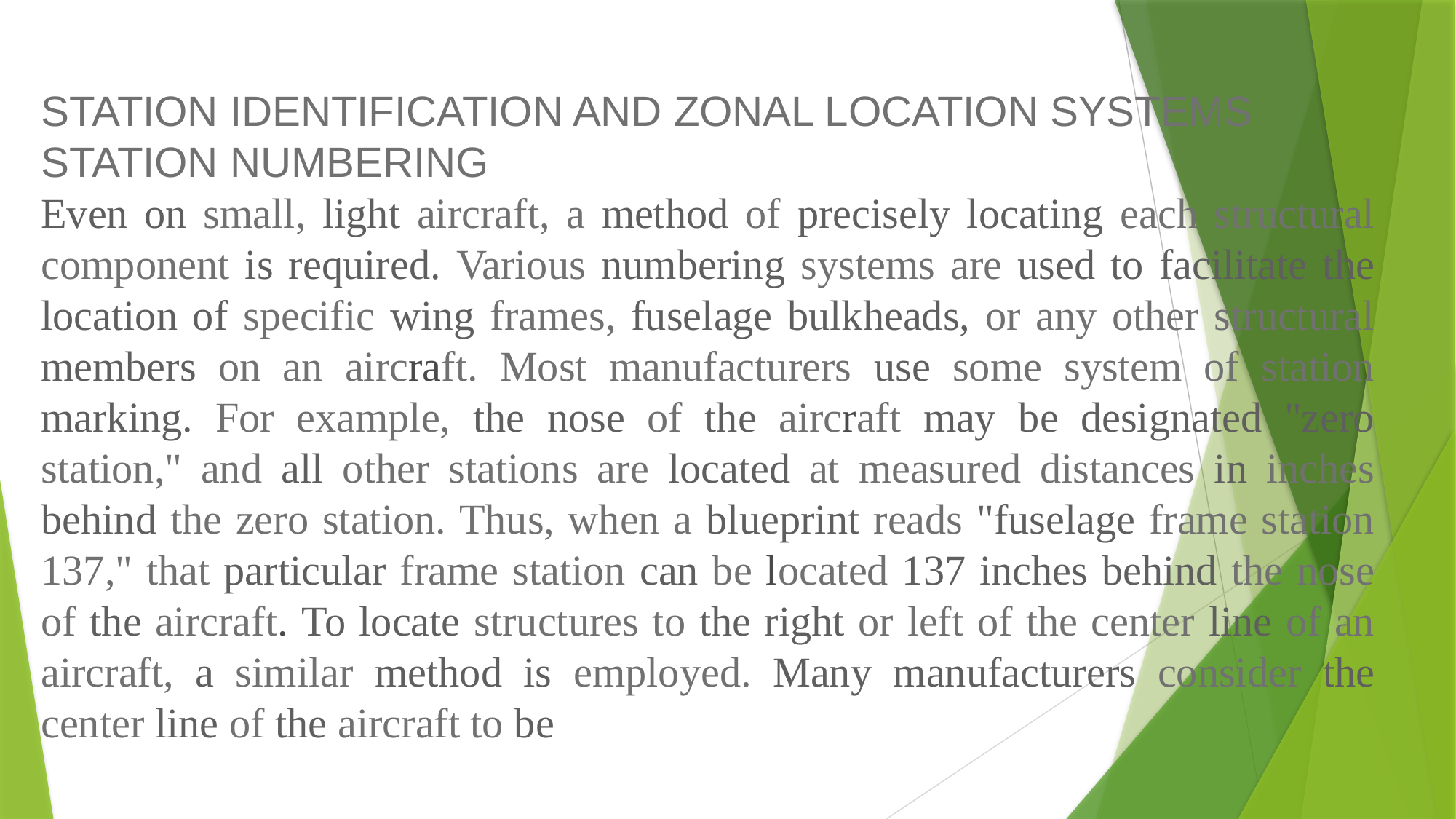

STATION IDENTIFICATION AND ZONAL LOCATION SYSTEMS
STATION NUMBERING
Even on small, light aircraft, a method of precisely locating each structural component is required. Various numbering systems are used to facilitate the location of specific wing frames, fuselage bulkheads, or any other structural members on an aircraft. Most manufacturers use some system of station marking. For example, the nose of the aircraft may be designated "zero station," and all other stations are located at measured distances in inches behind the zero station. Thus, when a blueprint reads "fuselage frame station 137," that particular frame station can be located 137 inches behind the nose of the aircraft. To locate structures to the right or left of the center line of an aircraft, a similar method is employed. Many manufacturers consider the center line of the aircraft to be